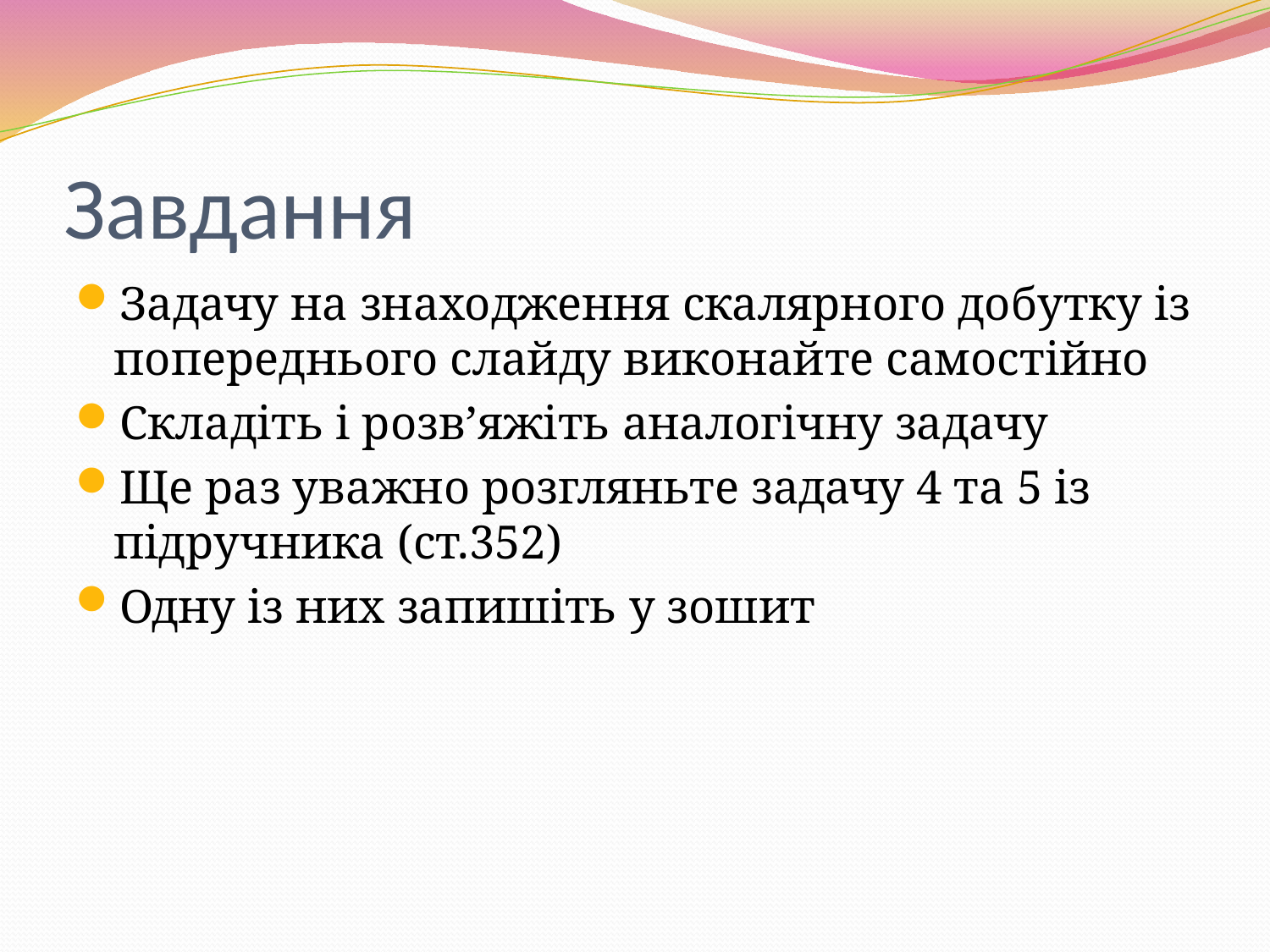

# Завдання
Задачу на знаходження скалярного добутку із попереднього слайду виконайте самостійно
Складіть і розв’яжіть аналогічну задачу
Ще раз уважно розгляньте задачу 4 та 5 із підручника (ст.352)
Одну із них запишіть у зошит